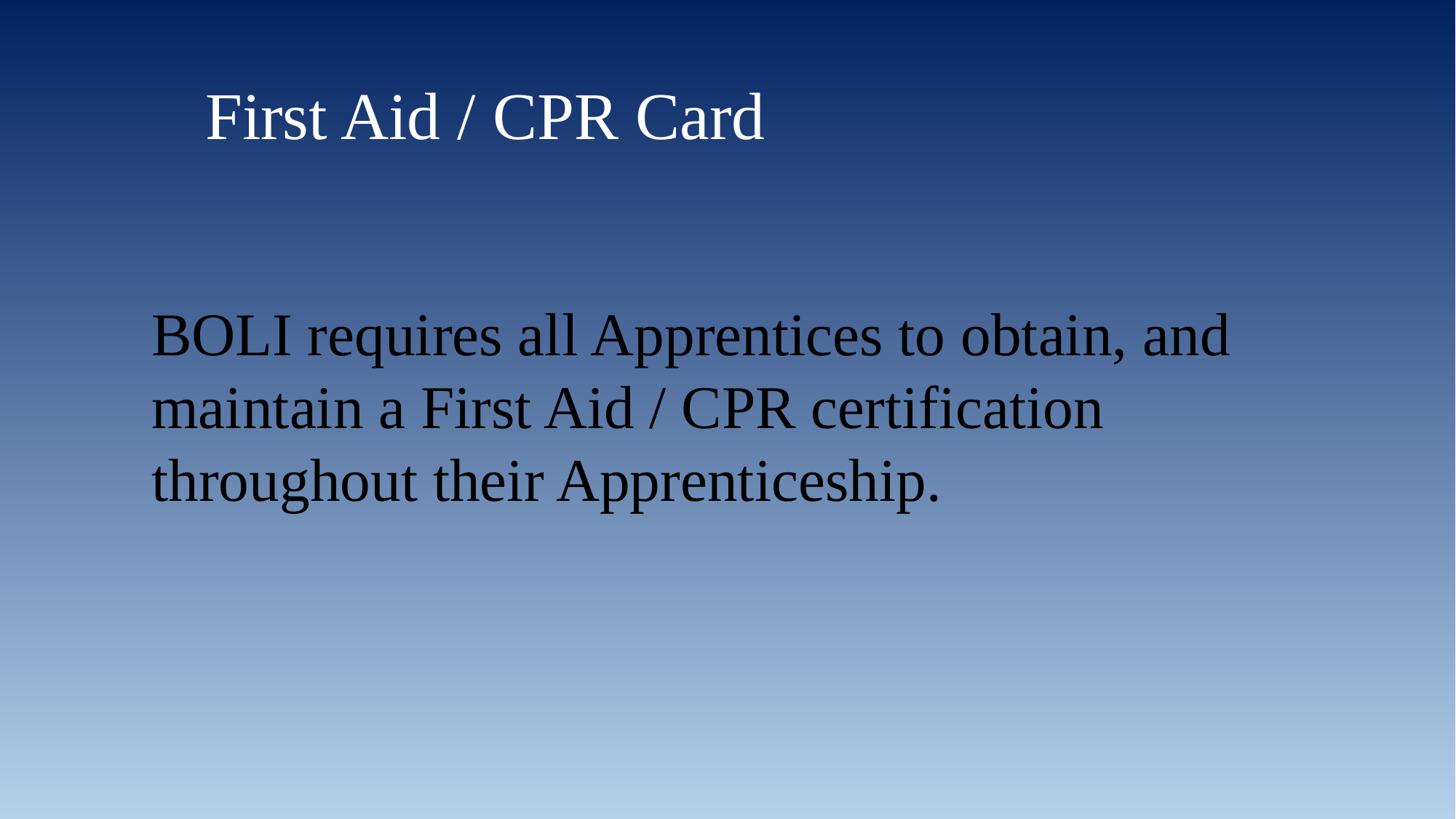

First Aid / CPR Card
BOLI requires all Apprentices to obtain, and maintain a First Aid / CPR certification throughout their Apprenticeship.